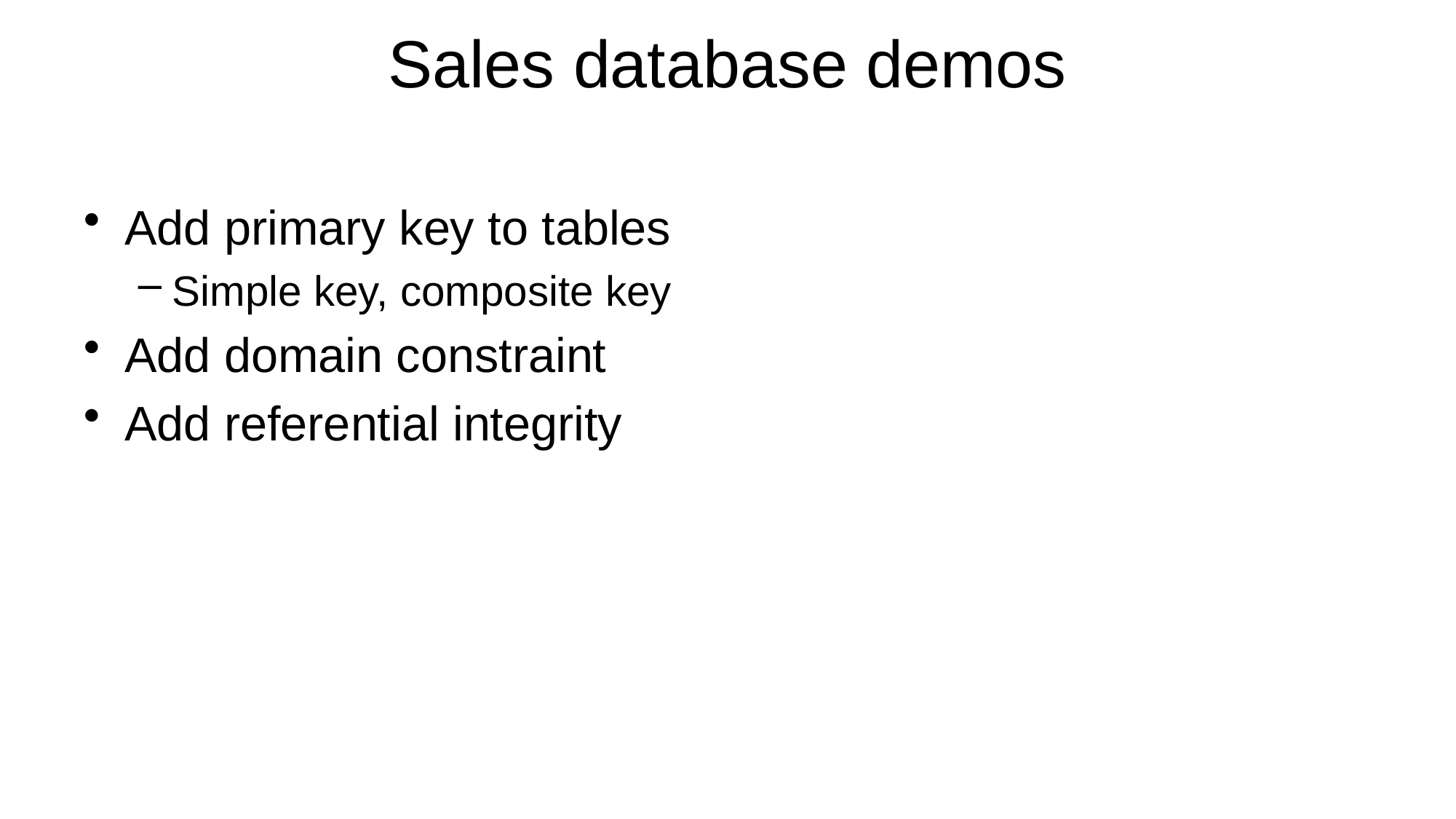

# Sales database demos
Add primary key to tables
Simple key, composite key
Add domain constraint
Add referential integrity